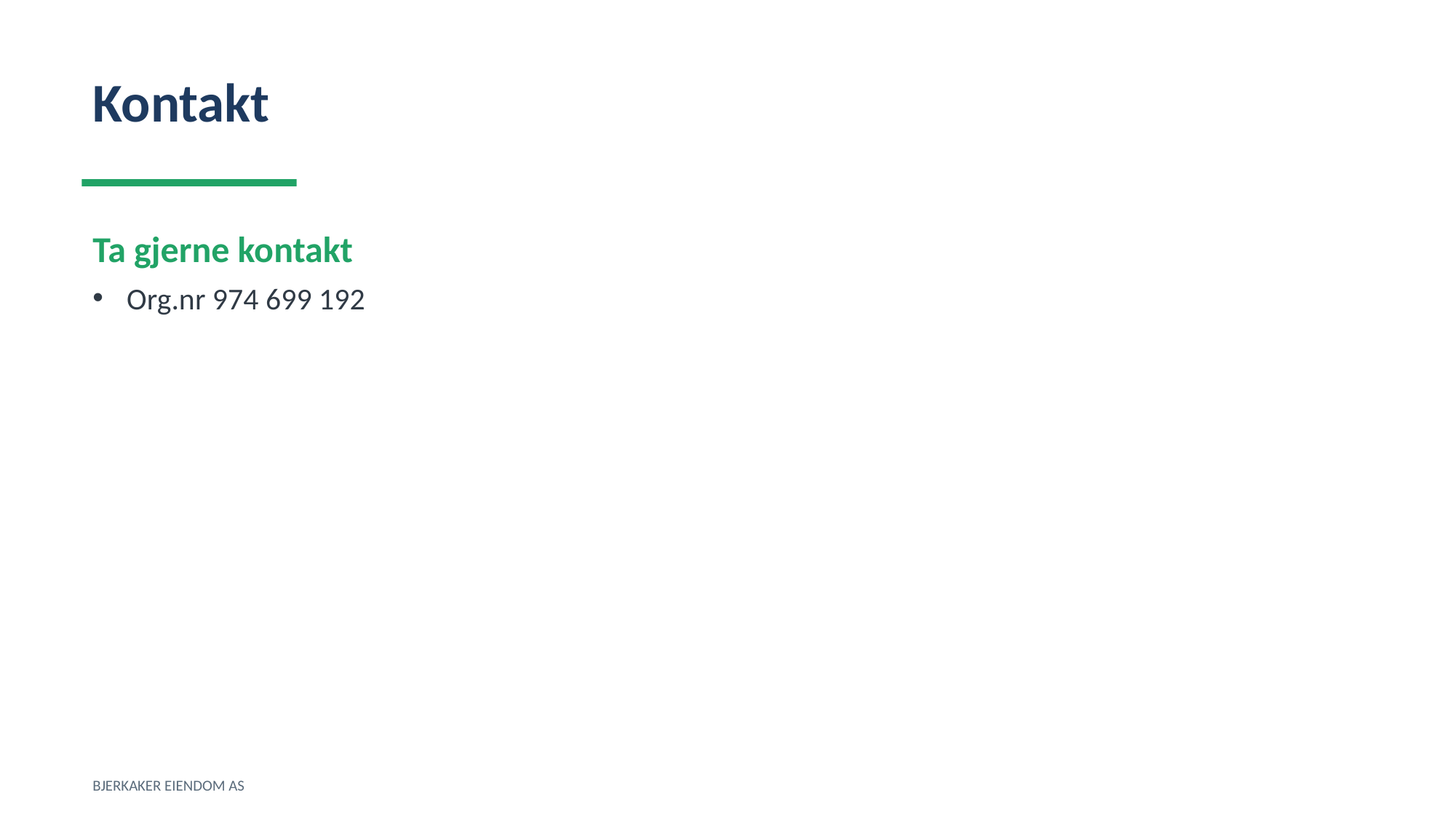

Kontakt

Ta gjerne kontakt
Org.nr 974 699 192
BJERKAKER EIENDOM AS